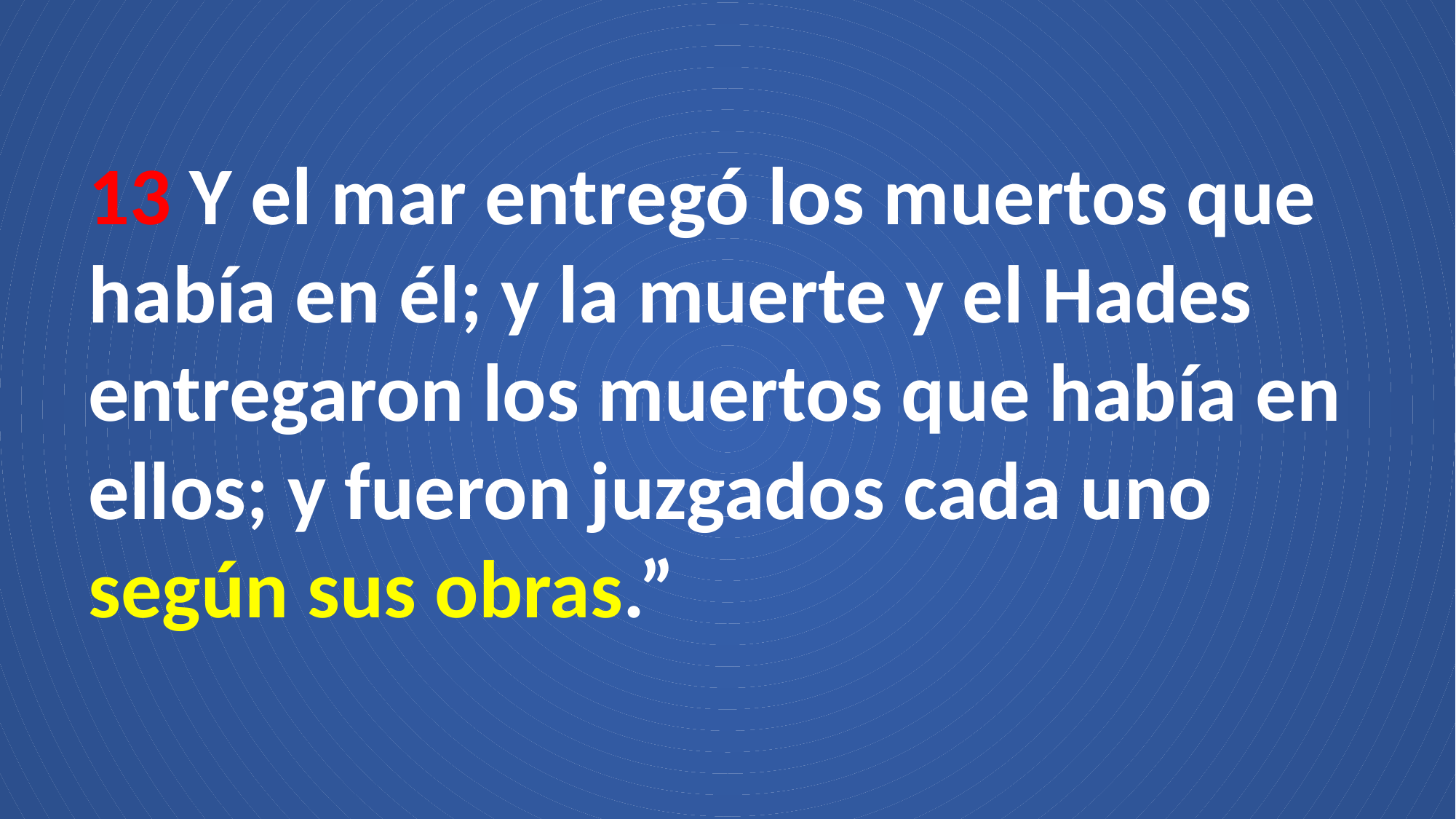

13 Y el mar entregó los muertos que había en él; y la muerte y el Hades entregaron los muertos que había en ellos; y fueron juzgados cada uno según sus obras.”